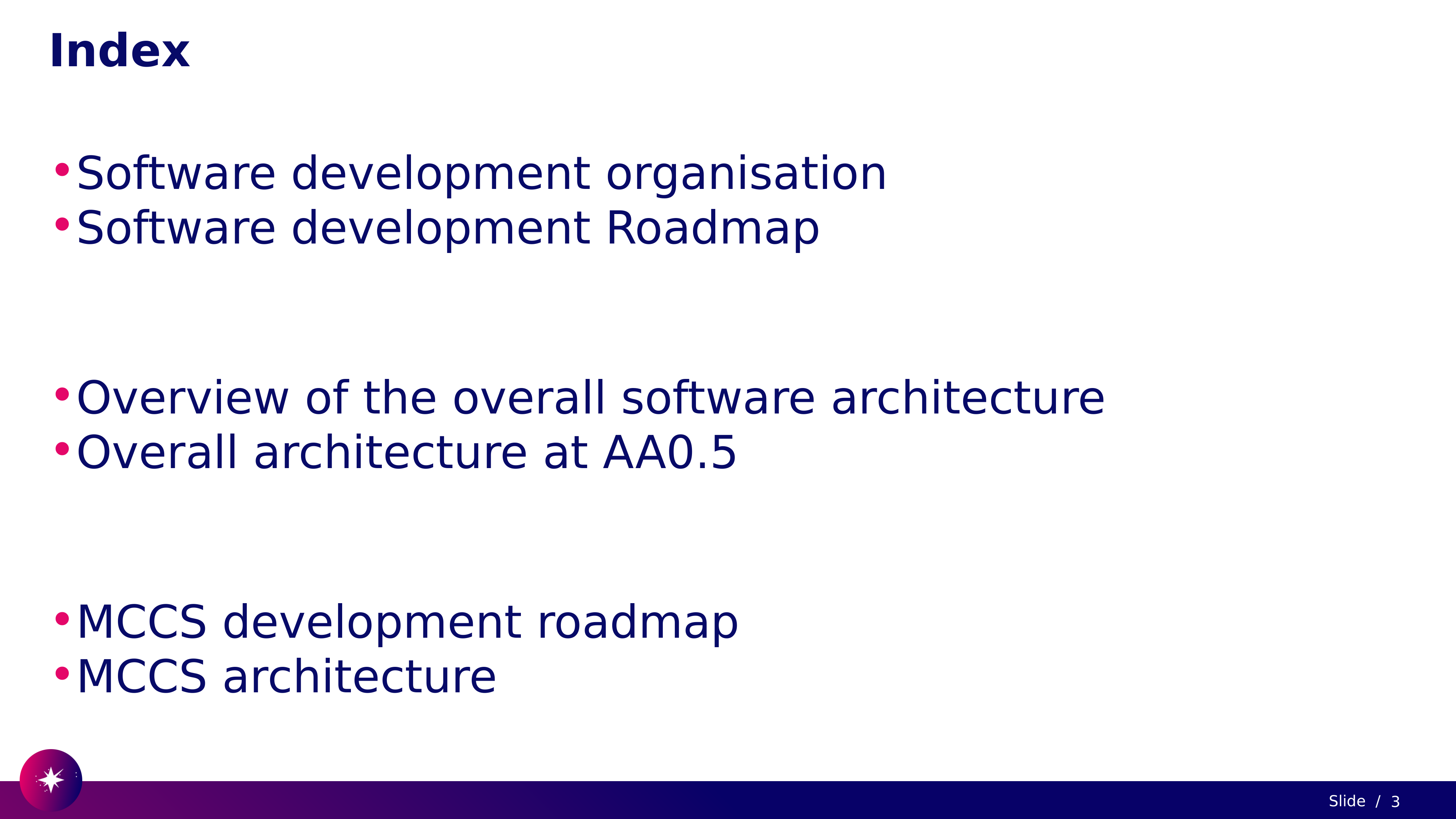

# Index
Software development organisation
Software development Roadmap

Overview of the overall software architecture
Overall architecture at AA0.5

MCCS development roadmap
MCCS architecture
3